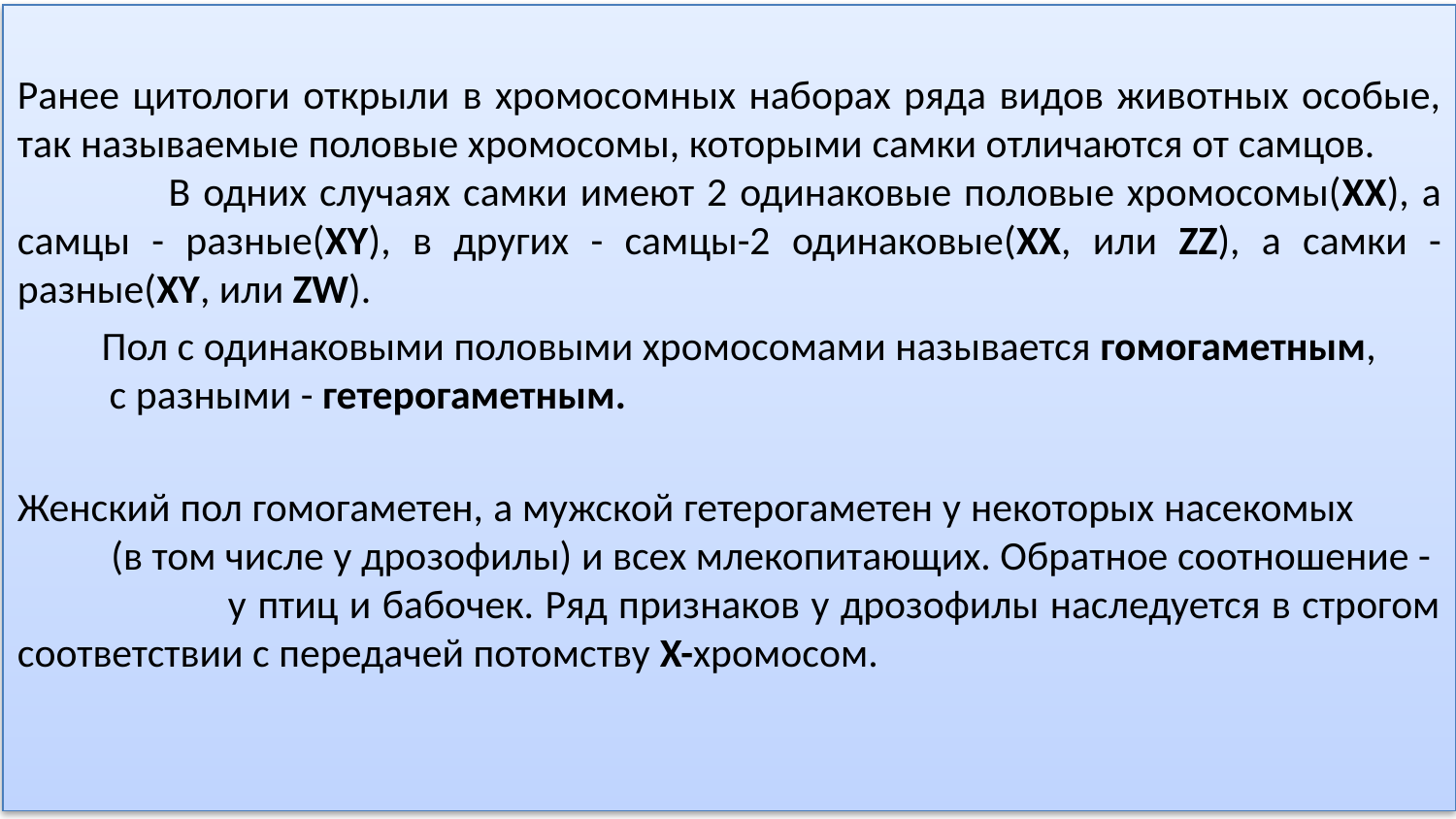

Ранее цитологи открыли в хромосомных наборах ряда видов животных особые, так называемые половые хромосомы, которыми самки отличаются от самцов.                    В одних случаях самки имеют 2 одинаковые половые хромосомы(XX), а самцы - разные(XY), в других - самцы-2 одинаковые(XX, или ZZ), а самки - разные(XY, или ZW).
         Пол с одинаковыми половыми хромосомами называется гомогаметным,                  с разными - гетерогаметным.

Женский пол гомогаметен, а мужской гетерогаметен у некоторых насекомых                    (в том числе у дрозофилы) и всех млекопитающих. Обратное соотношение -                     у птиц и бабочек. Ряд признаков у дрозофилы наследуется в строгом соответствии с передачей потомству X-хромосом.